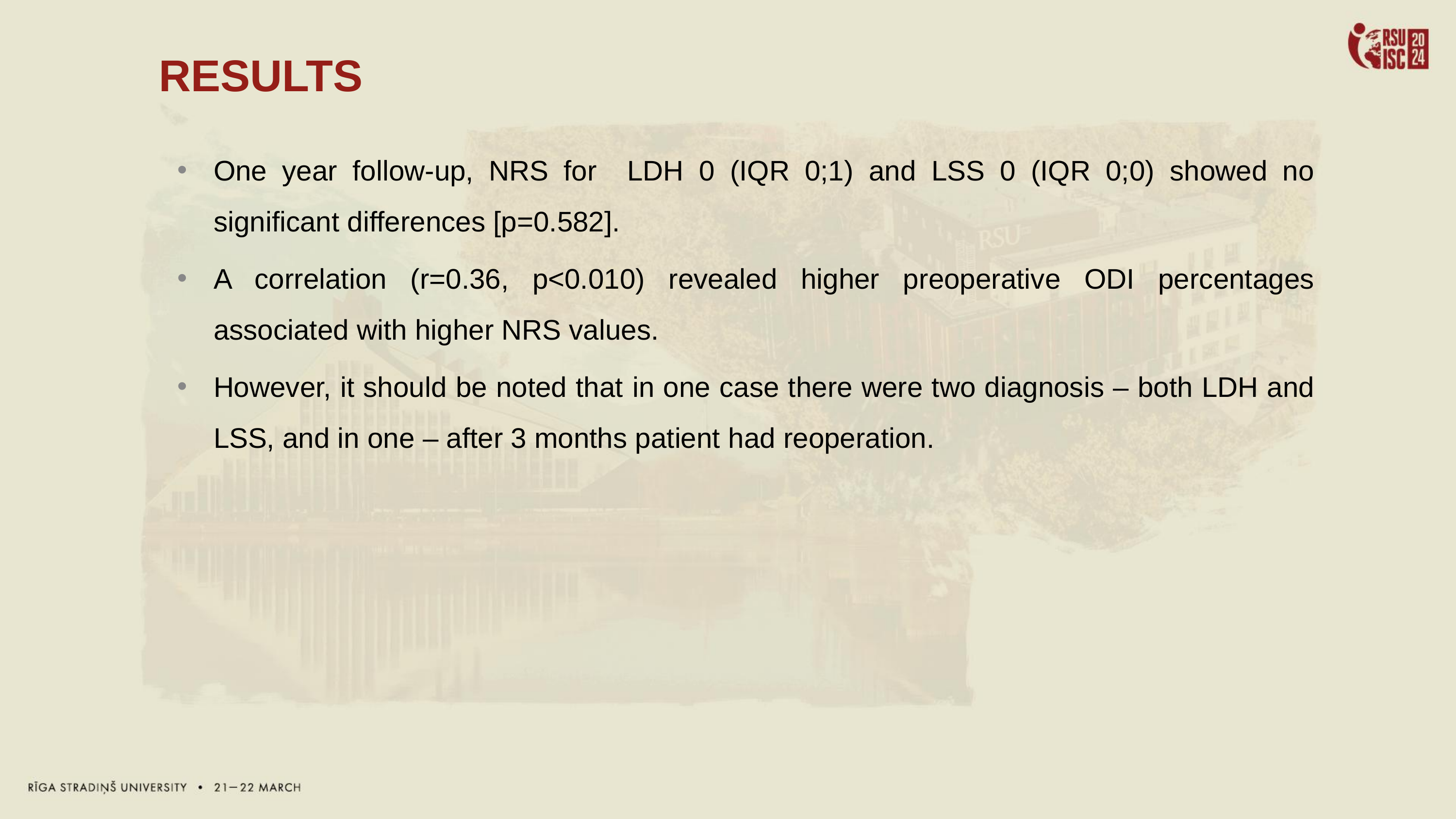

# RESULTS
One year follow-up, NRS for  LDH 0 (IQR 0;1) and LSS 0 (IQR 0;0) showed no significant differences [p=0.582].
A correlation (r=0.36, p<0.010) revealed higher preoperative ODI percentages associated with higher NRS values.
However, it should be noted that in one case there were two diagnosis – both LDH and LSS, and in one – after 3 months patient had reoperation.